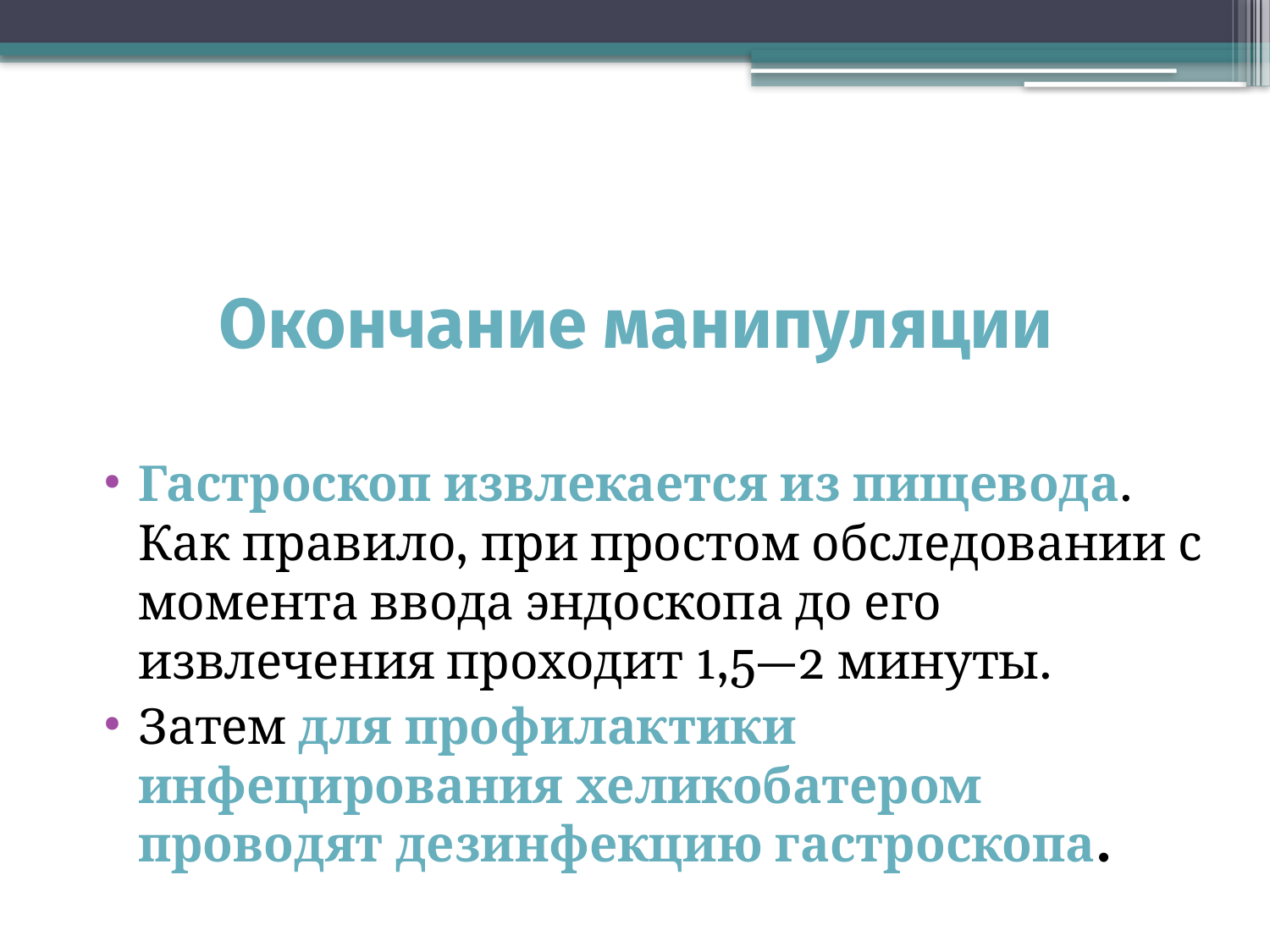

# Окончание манипуляции
Гастроскоп извлекается из пищевода. Как правило, при простом обследовании с момента ввода эндоскопа до его извлечения проходит 1,5—2 минуты.
Затем для профилактики инфецирования хеликобатером  проводят дезинфекцию гастроскопа.